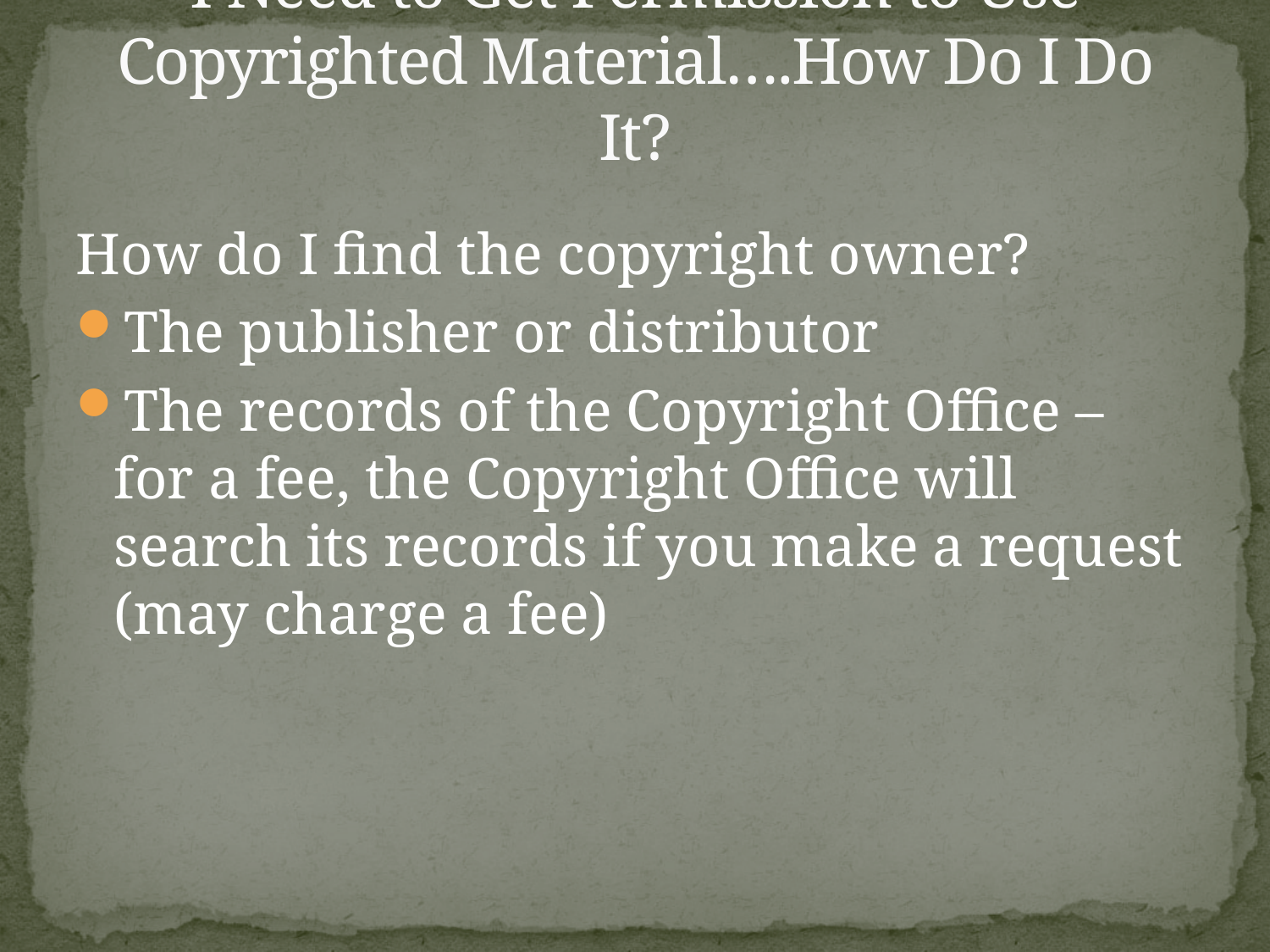

# I Need to Get Permission to Use Copyrighted Material….How Do I Do It?
How do I find the copyright owner?
The publisher or distributor
The records of the Copyright Office – for a fee, the Copyright Office will search its records if you make a request (may charge a fee)